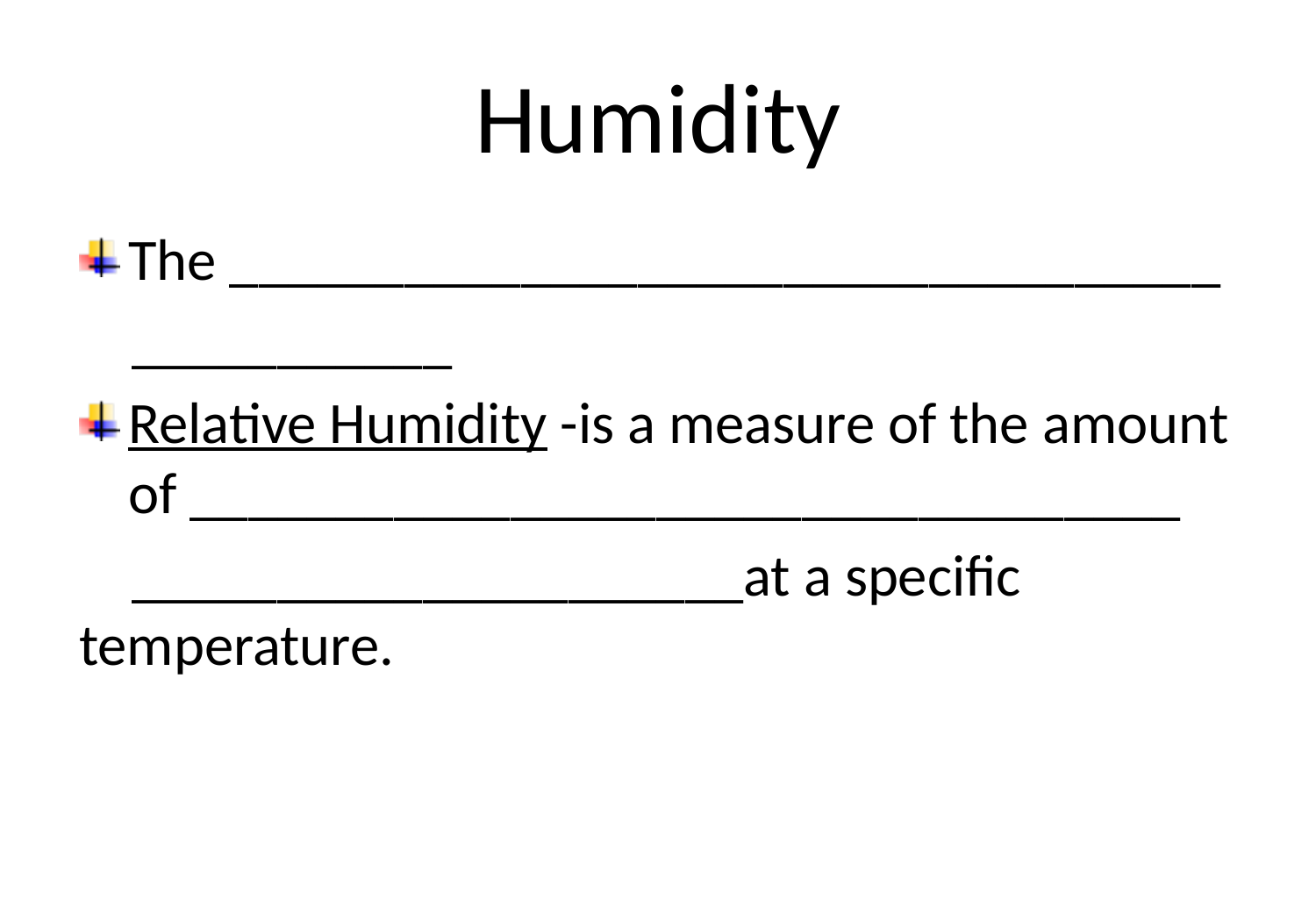

# Humidity
The __________________________________
    ___________
Relative Humidity -is a measure of the amount of __________________________________
    _____________________at a specific              temperature.